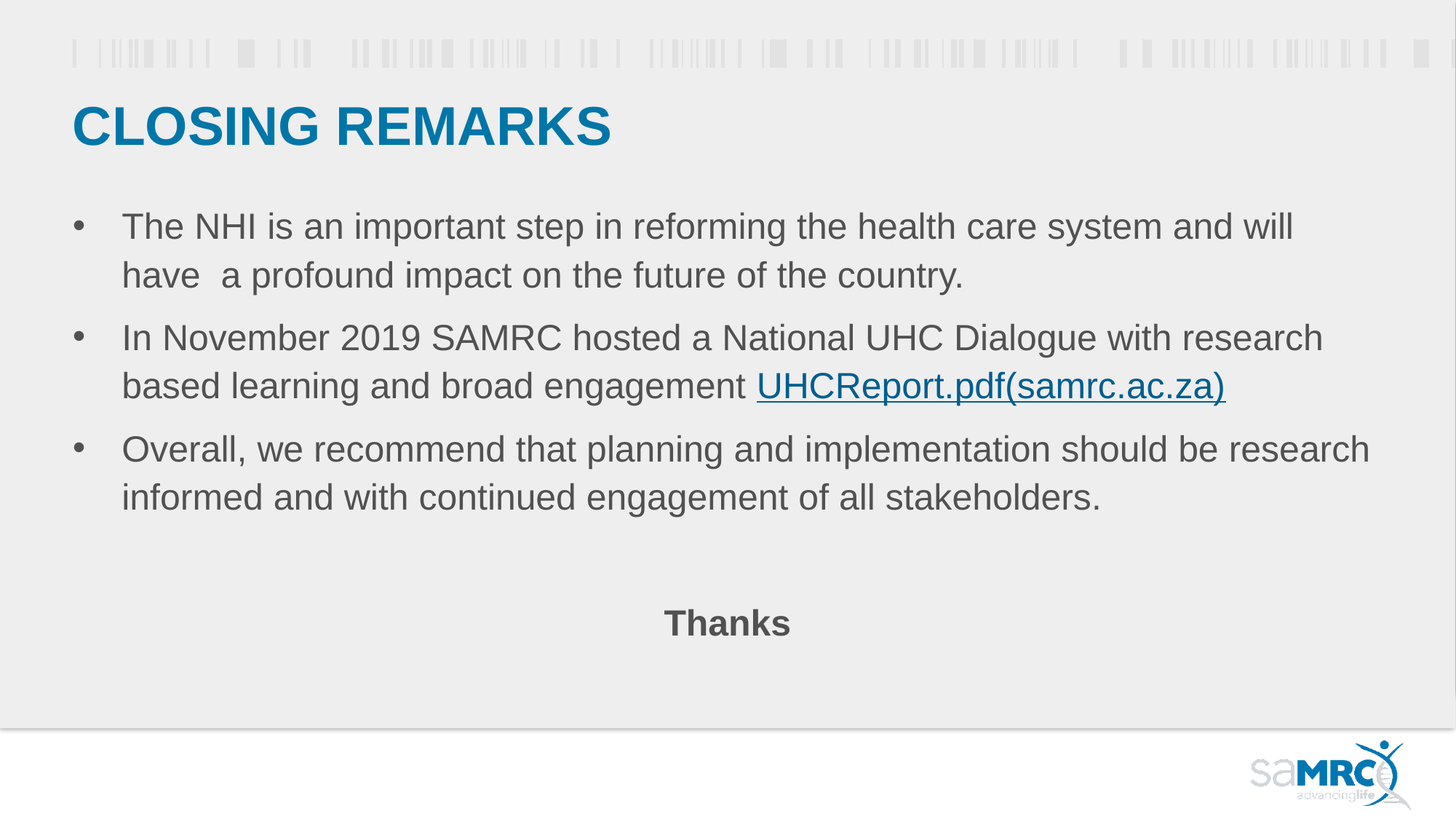

# Closing remarks
The NHI is an important step in reforming the health care system and will have  a profound impact on the future of the country.
In November 2019 SAMRC hosted a National UHC Dialogue with research based learning and broad engagement UHCReport.pdf(samrc.ac.za)
Overall, we recommend that planning and implementation should be research informed and with continued engagement of all stakeholders.

Thanks